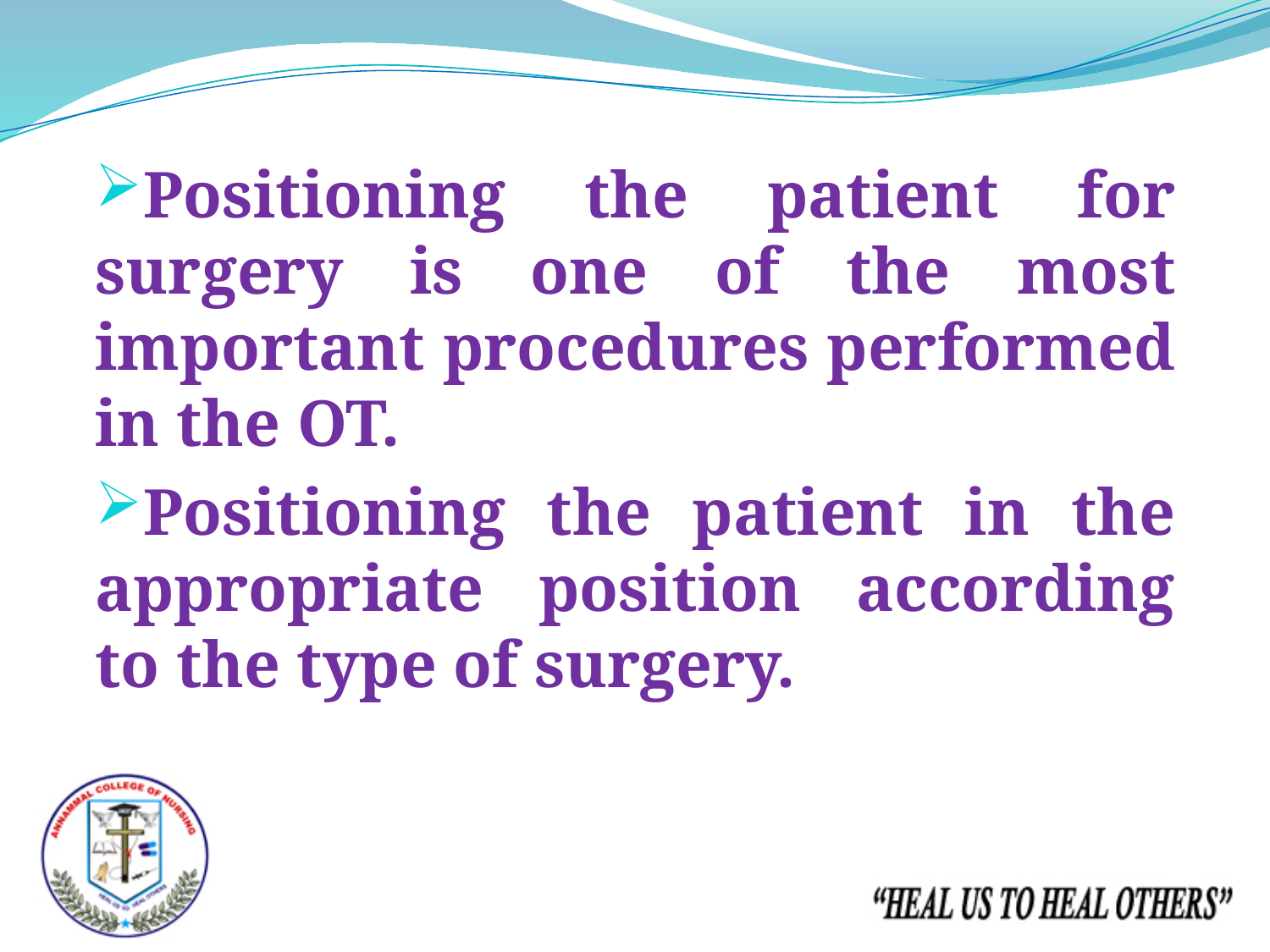

Positioning the patient for surgery is one of the most important procedures performed in the OT.
Positioning the patient in the appropriate position according to the type of surgery.